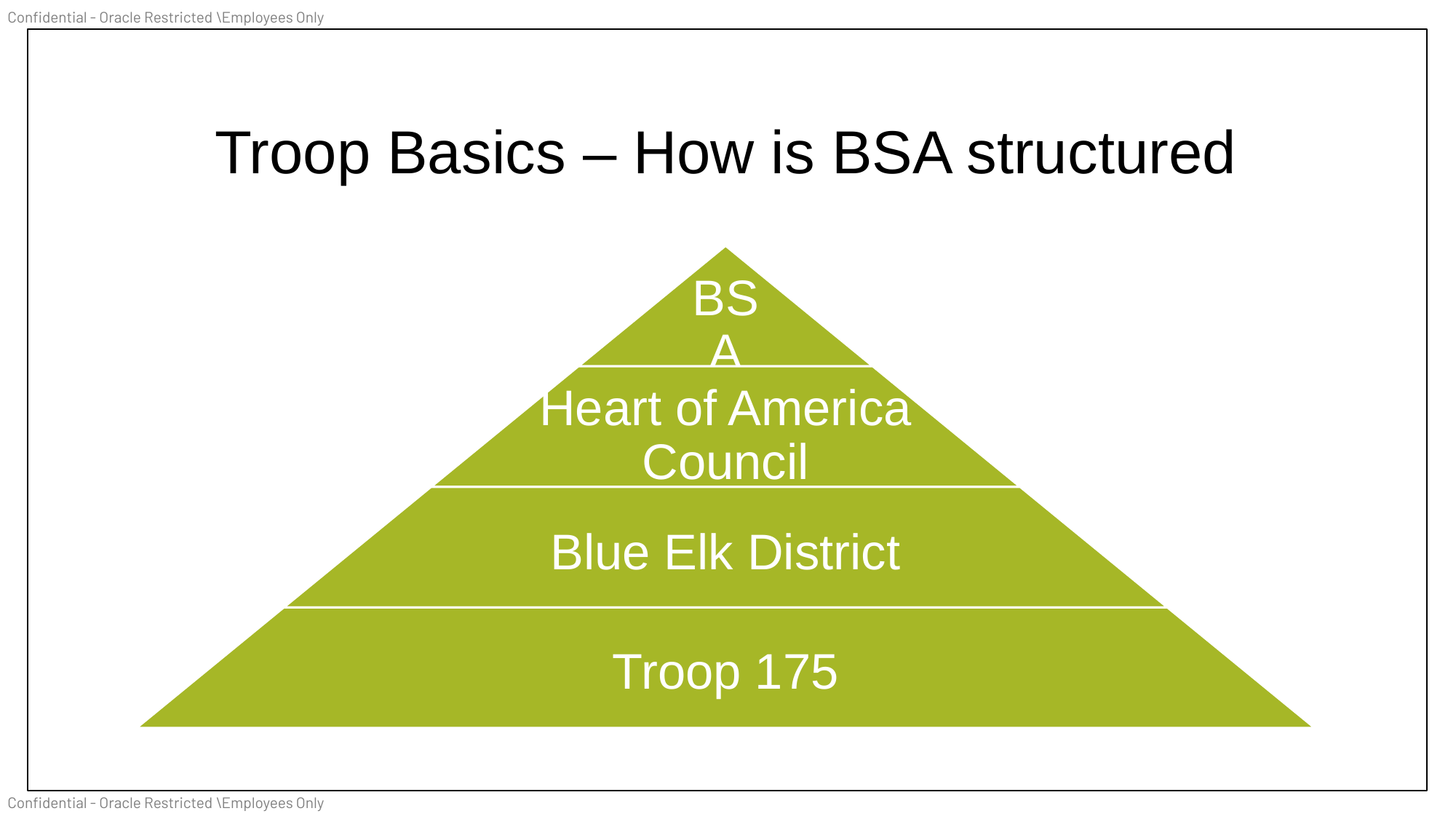

# Troop Basics – How is BSA structured
BSA
Heart of America Council
Blue Elk District
Troop 175